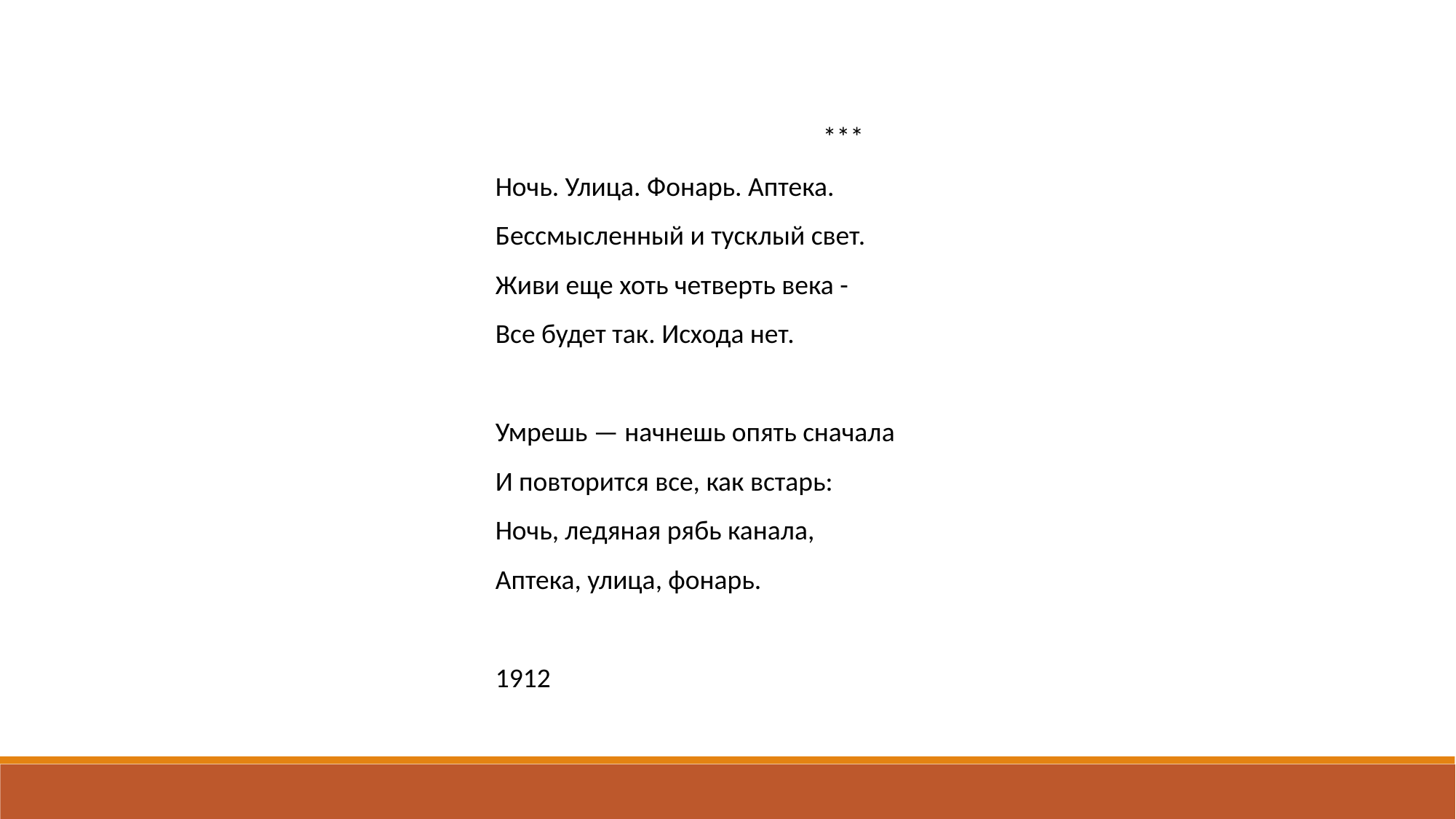

***
Ночь. Улица. Фонарь. Аптека.
Бессмысленный и тусклый свет.
Живи еще хоть четверть века -
Все будет так. Исхода нет.

Умрешь — начнешь опять сначала
И повторится все, как встарь:
Ночь, ледяная рябь канала,
Аптека, улица, фонарь.

1912